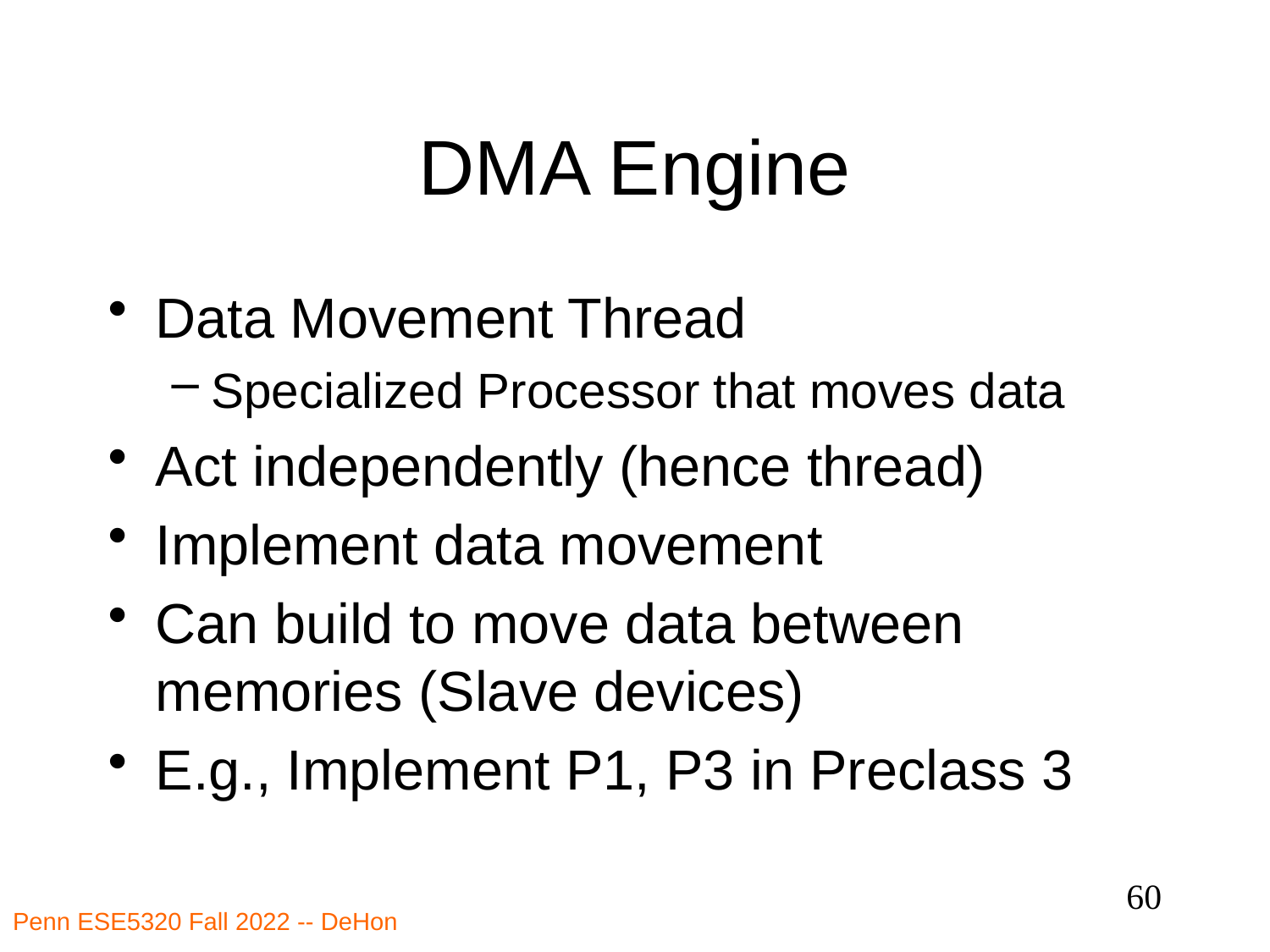

# DMA Engine
Data Movement Thread
Specialized Processor that moves data
Act independently (hence thread)
Implement data movement
Can build to move data between memories (Slave devices)
E.g., Implement P1, P3 in Preclass 3
60
Penn ESE5320 Fall 2022 -- DeHon